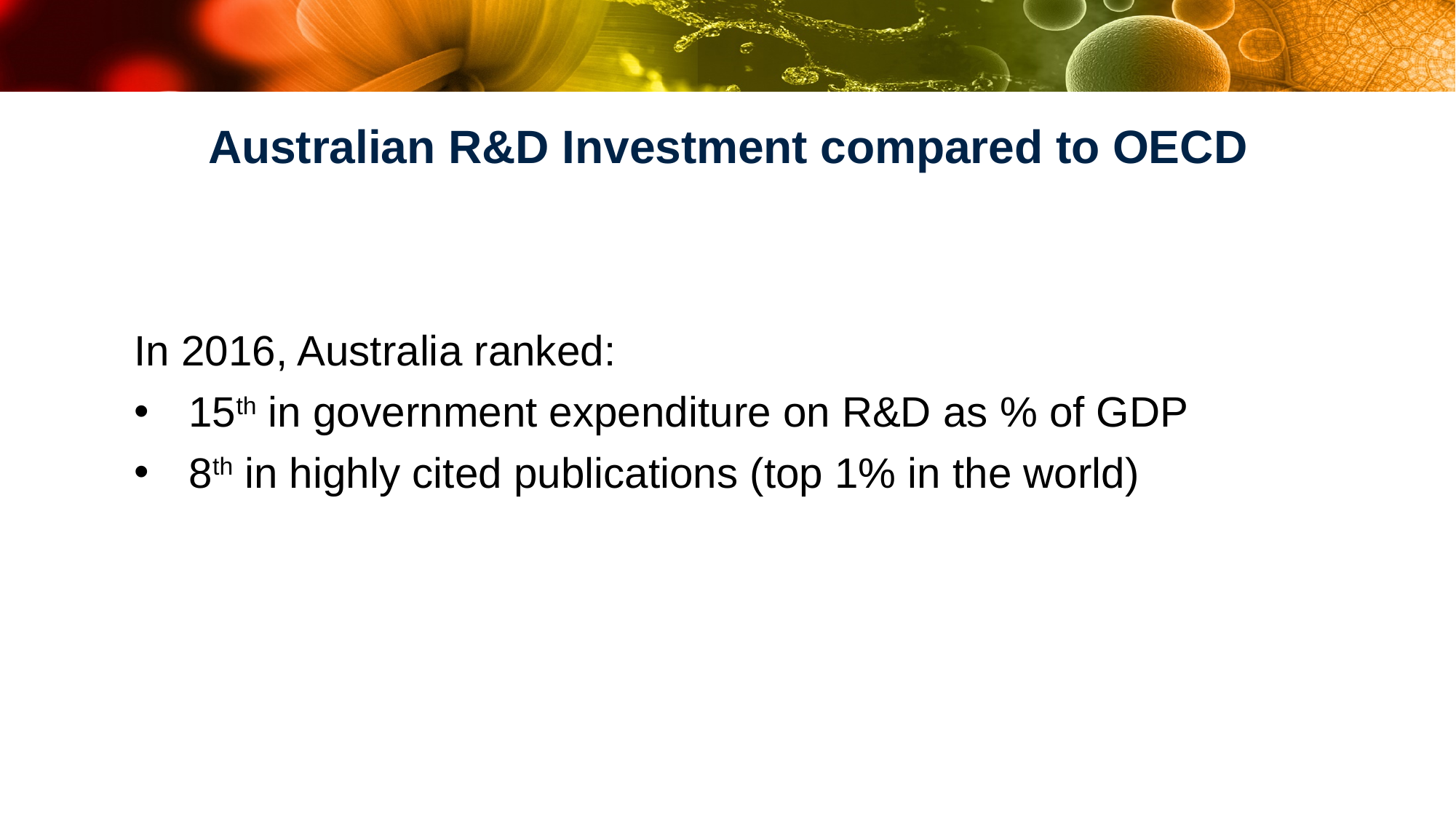

# Australian R&D Investment compared to OECD
In 2016, Australia ranked:
15th in government expenditure on R&D as % of GDP
8th in highly cited publications (top 1% in the world)